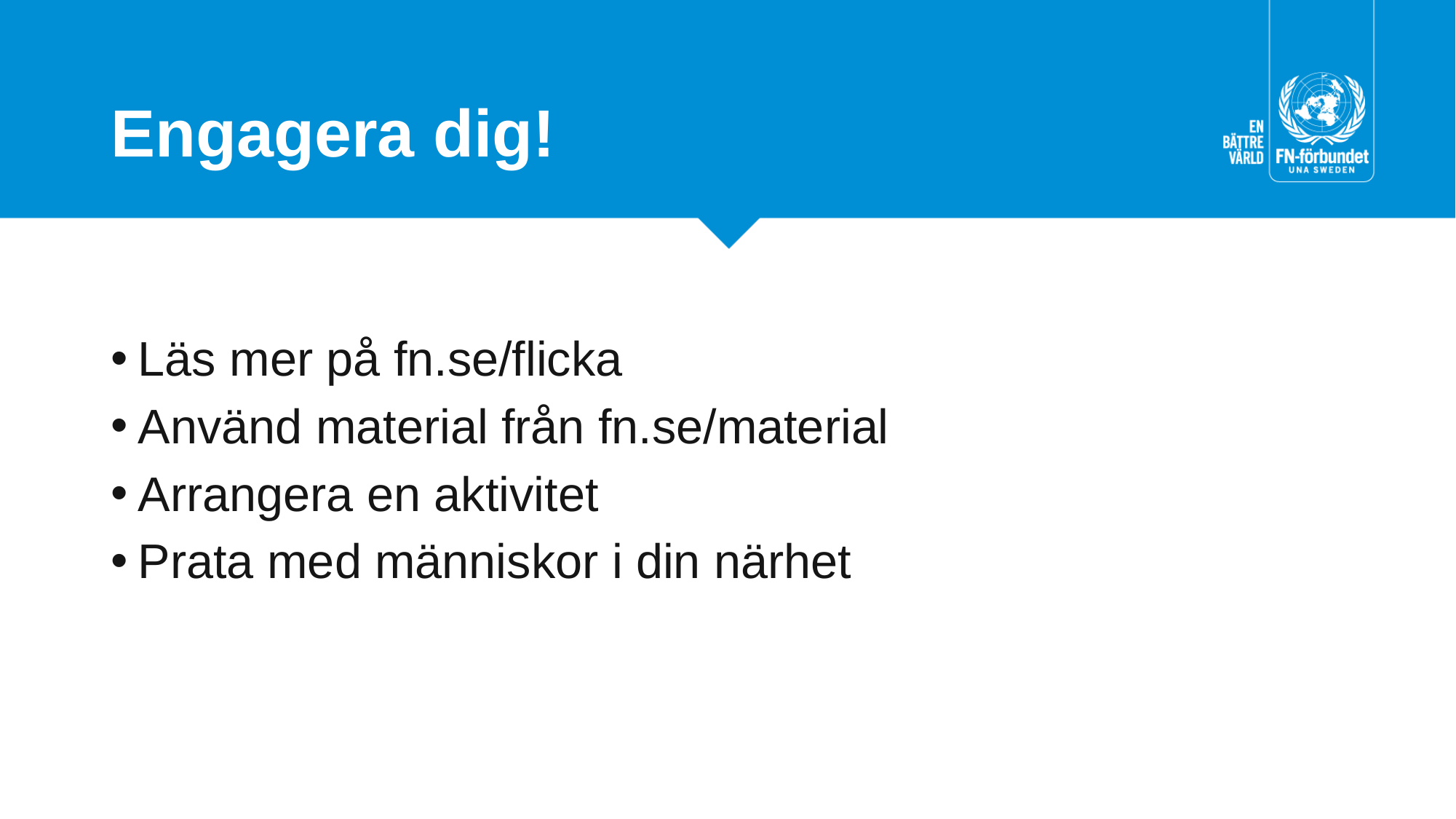

# Engagera dig!
Läs mer på fn.se/flicka
Använd material från fn.se/material
Arrangera en aktivitet
Prata med människor i din närhet